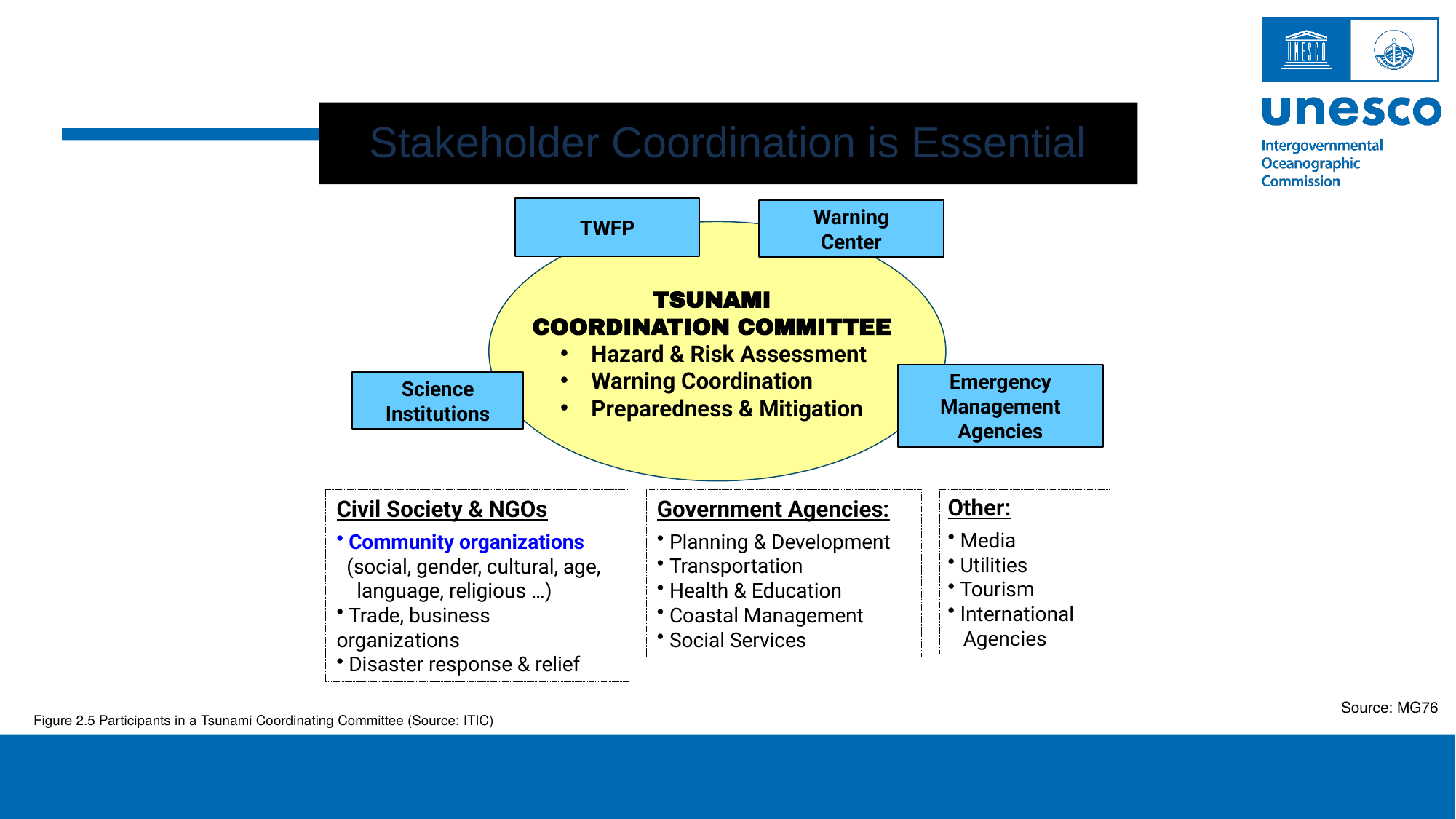

# Stakeholder Coordination is Essential

TWFP

Warning
Center

TSUNAMI
COORDINATION COMMITTEE
Hazard & Risk Assessment
Warning Coordination
Preparedness & Mitigation
Emergency Management
Agencies
Science
Institutions
Civil Society & NGOs
 Community organizations
  (social, gender, cultural, age,
    language, religious …)
 Trade, business organizations
 Disaster response & relief
Government Agencies:
 Planning & Development
 Transportation
 Health & Education
 Coastal Management
 Social Services
Other:
 Media
 Utilities
 Tourism
 International
   Agencies
Source: MG76
Figure 2.5 Participants in a Tsunami Coordinating Committee (Source: ITIC)